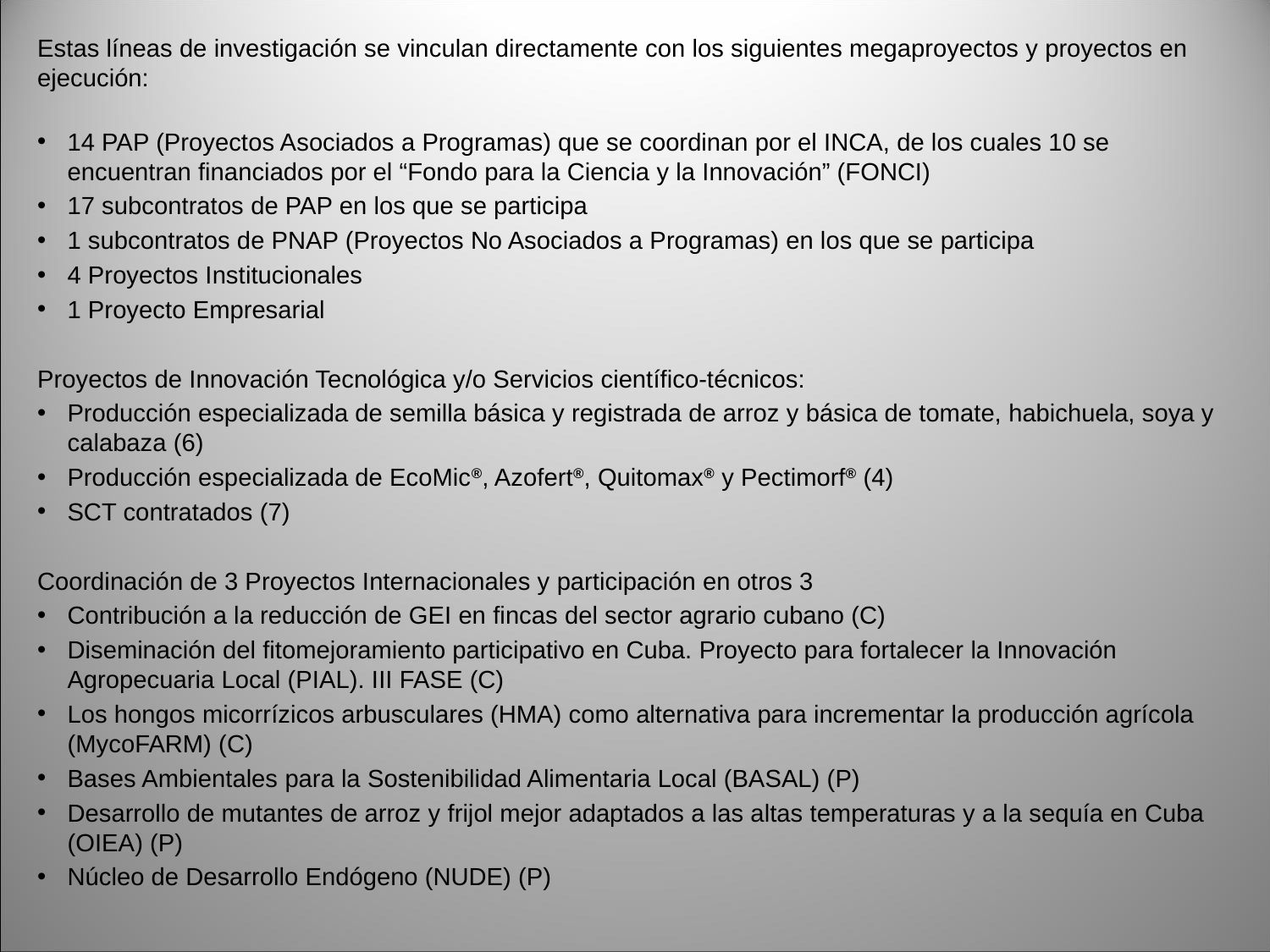

Estas líneas de investigación se vinculan directamente con los siguientes megaproyectos y proyectos en ejecución:

14 PAP (Proyectos Asociados a Programas) que se coordinan por el INCA, de los cuales 10 se encuentran financiados por el “Fondo para la Ciencia y la Innovación” (FONCI)
17 subcontratos de PAP en los que se participa
1 subcontratos de PNAP (Proyectos No Asociados a Programas) en los que se participa
4 Proyectos Institucionales
1 Proyecto Empresarial

Proyectos de Innovación Tecnológica y/o Servicios científico-técnicos:
Producción especializada de semilla básica y registrada de arroz y básica de tomate, habichuela, soya y calabaza (6)
Producción especializada de EcoMic®, Azofert®, Quitomax® y Pectimorf® (4)
SCT contratados (7)

Coordinación de 3 Proyectos Internacionales y participación en otros 3
Contribución a la reducción de GEI en fincas del sector agrario cubano (C)
Diseminación del fitomejoramiento participativo en Cuba. Proyecto para fortalecer la Innovación Agropecuaria Local (PIAL). III FASE (C)
Los hongos micorrízicos arbusculares (HMA) como alternativa para incrementar la producción agrícola (MycoFARM) (C)
Bases Ambientales para la Sostenibilidad Alimentaria Local (BASAL) (P)
Desarrollo de mutantes de arroz y frijol mejor adaptados a las altas temperaturas y a la sequía en Cuba (OIEA) (P)
Núcleo de Desarrollo Endógeno (NUDE) (P)